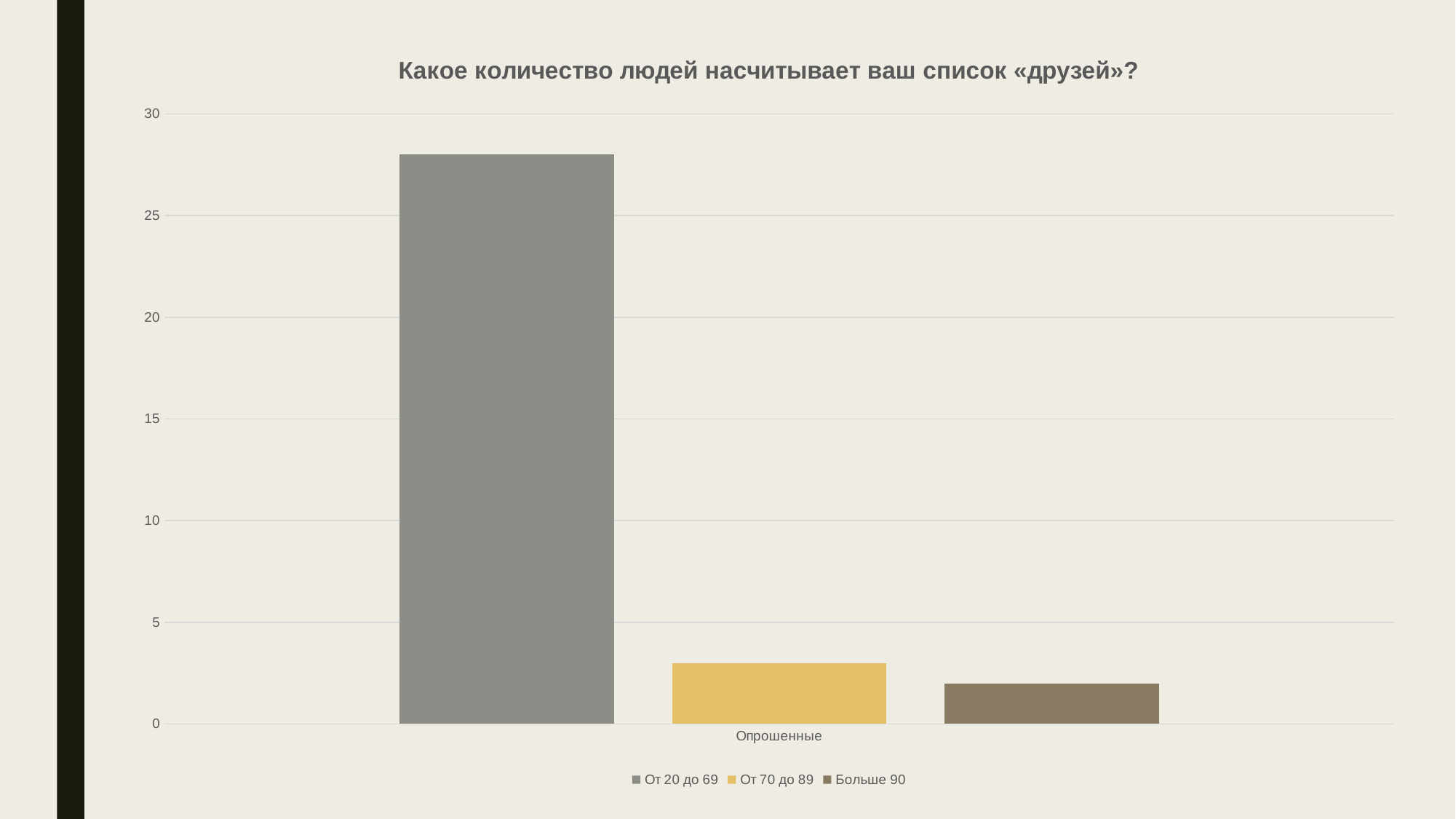

### Chart: Какое количество людей насчитывает ваш список «друзей»?

| Category | От 20 до 69 | От 70 до 89 | Больше 90 |
|---|---|---|---|
| Опрошенные | 28.0 | 3.0 | 2.0 |